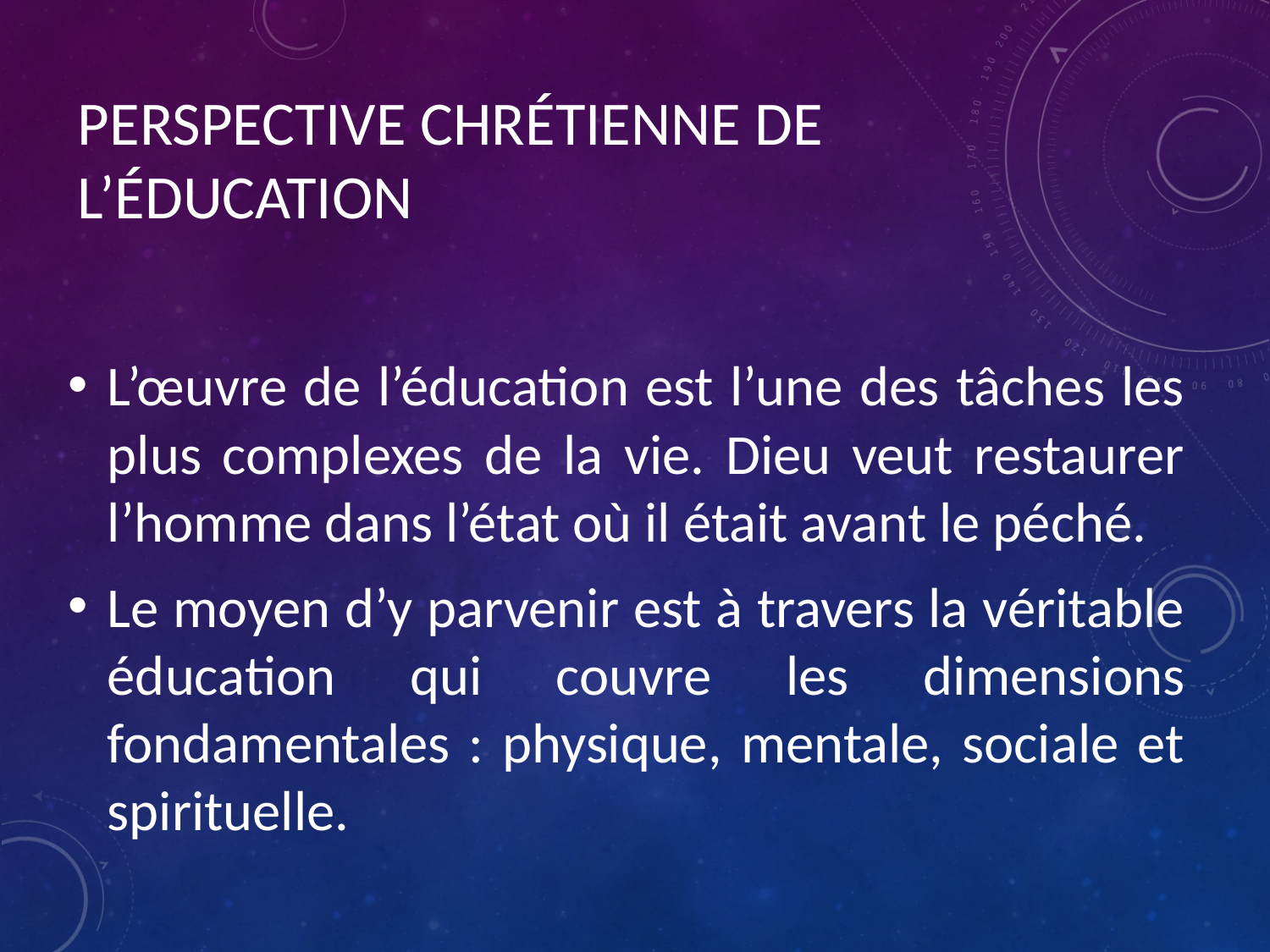

# Perspective chrétienne de l’éducation
L’œuvre de l’éducation est l’une des tâches les plus complexes de la vie. Dieu veut restaurer l’homme dans l’état où il était avant le péché.
Le moyen d’y parvenir est à travers la véritable éducation qui couvre les dimensions fondamentales : physique, mentale, sociale et spirituelle.